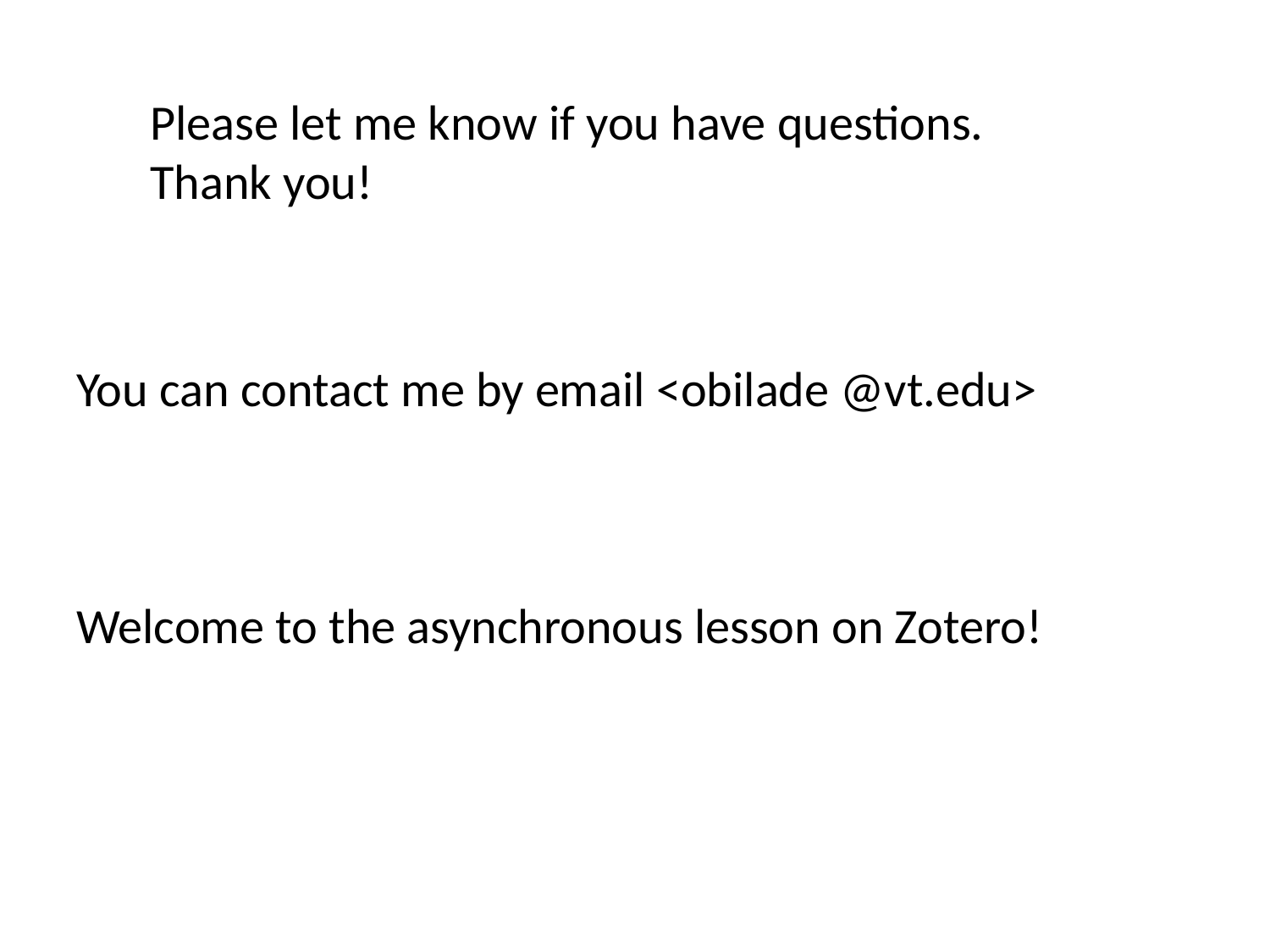

Please let me know if you have questions. Thank you!
# You can contact me by email <obilade @vt.edu> Welcome to the asynchronous lesson on Zotero!